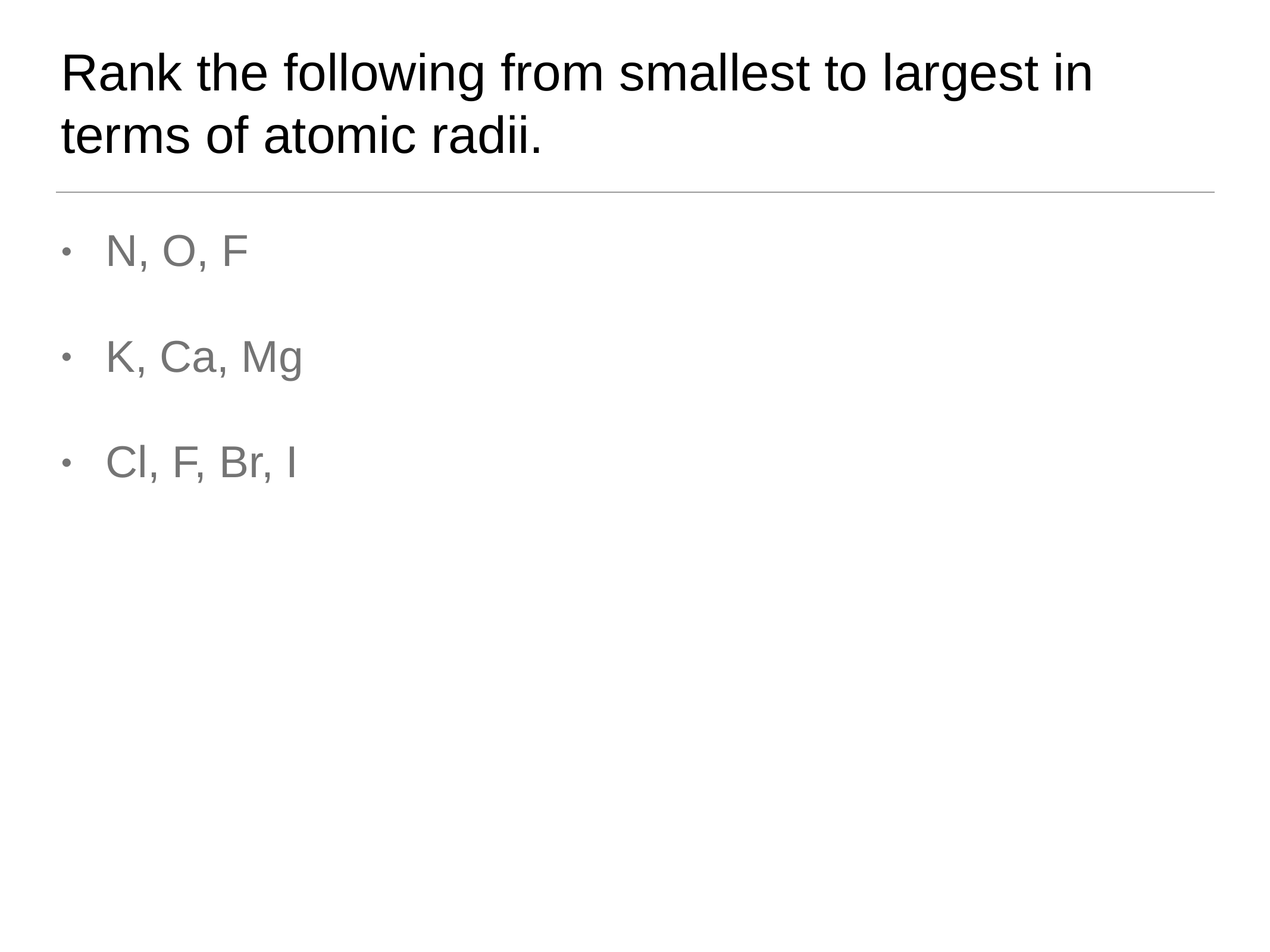

# Rank the following from smallest to largest in terms of atomic radii.
N, O, F
K, Ca, Mg
Cl, F, Br, I